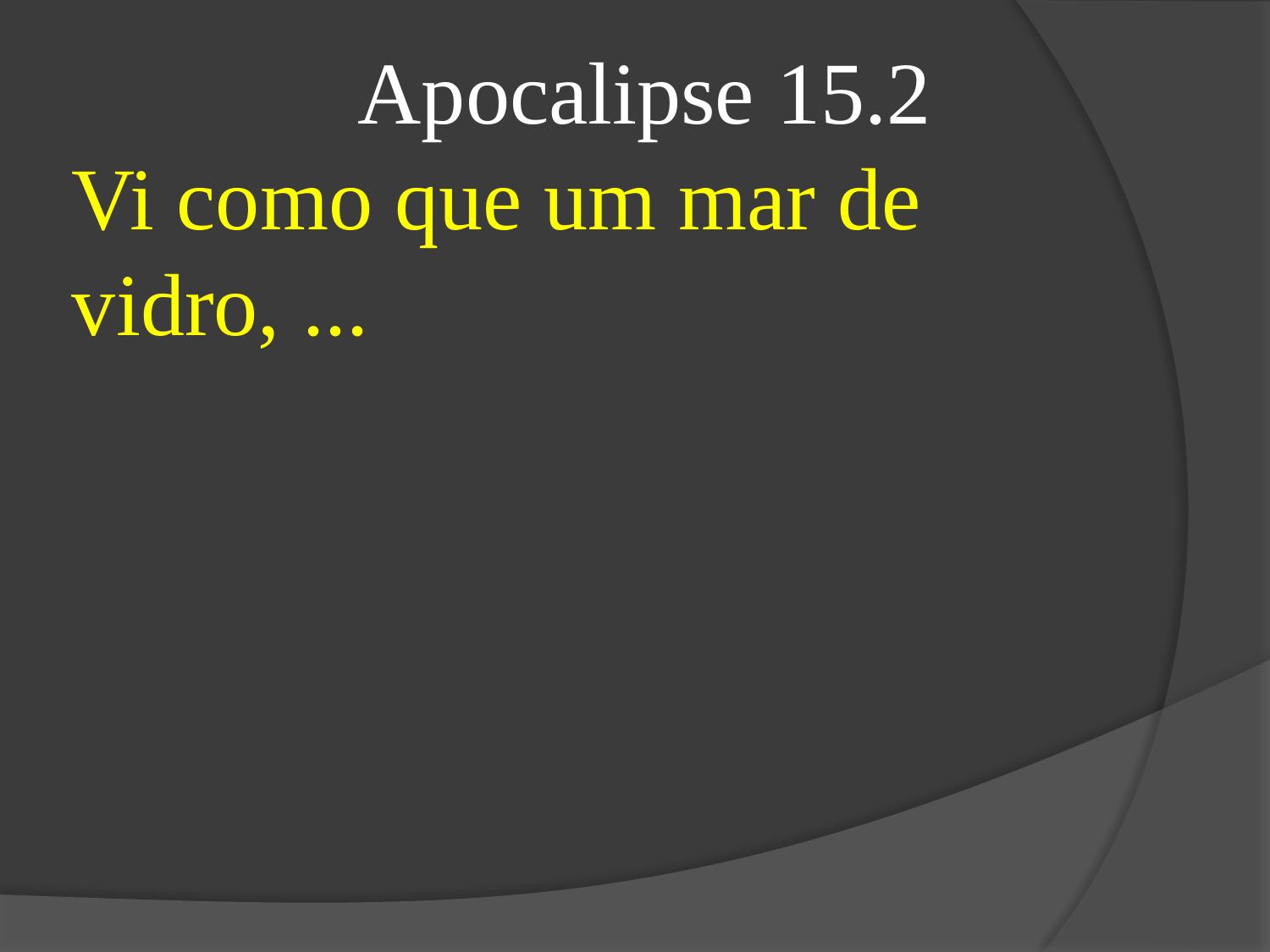

Apocalipse 15.2
Vi como que um mar de vidro, ...